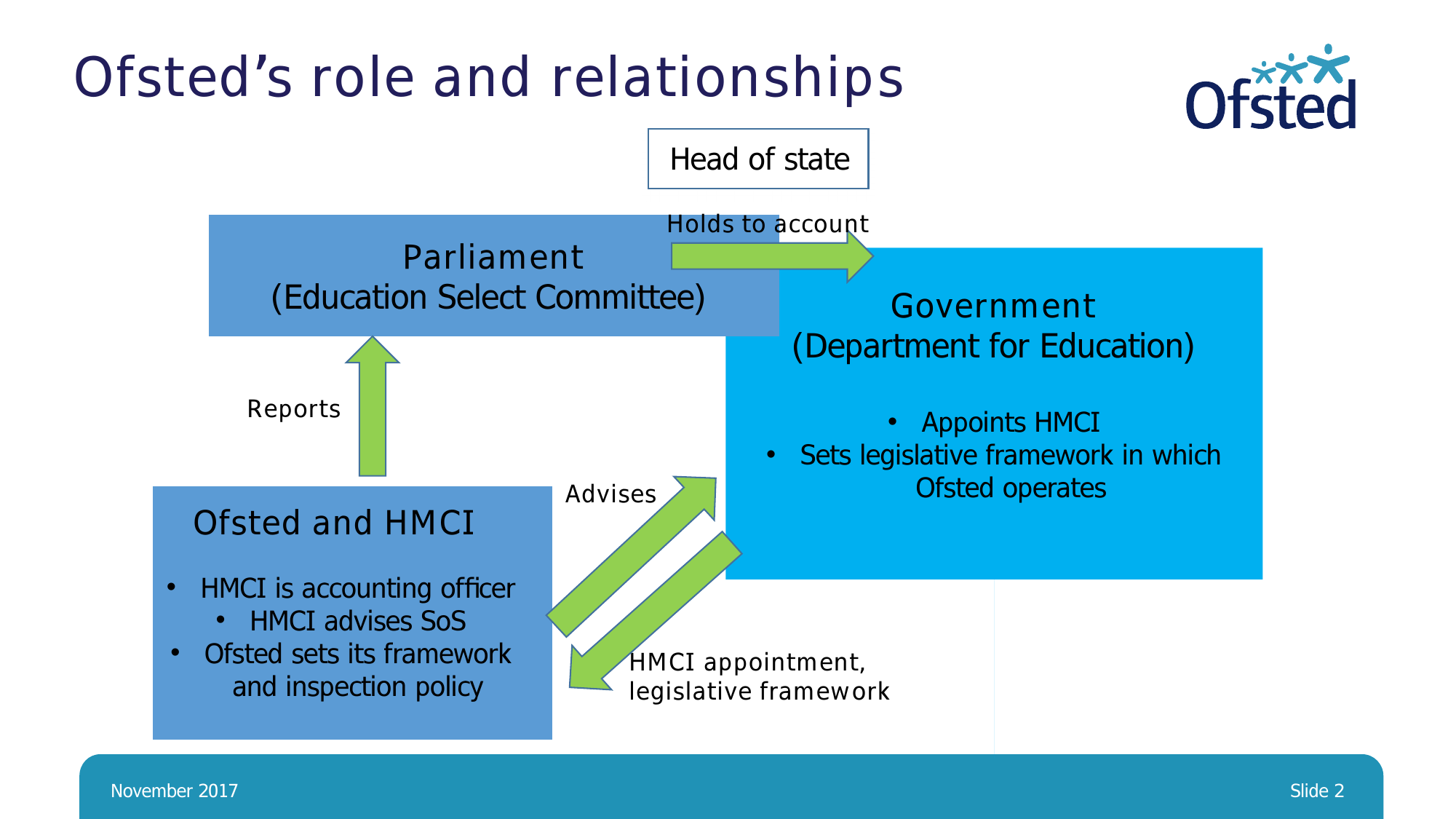

# Ofsted’s role and relationships

Head of state
Parliament
(Education Select Committee)
Government
(Department for Education)

Appoints HMCI
Sets legislative framework in which Ofsted operates

Reports

Ofsted and HMCI

HMCI is accounting officer
HMCI advises SoS
Ofsted sets its framework and inspection policy
HMCI appointment, legislative framework
Holds to account

Advises

November 2017
Slide 2